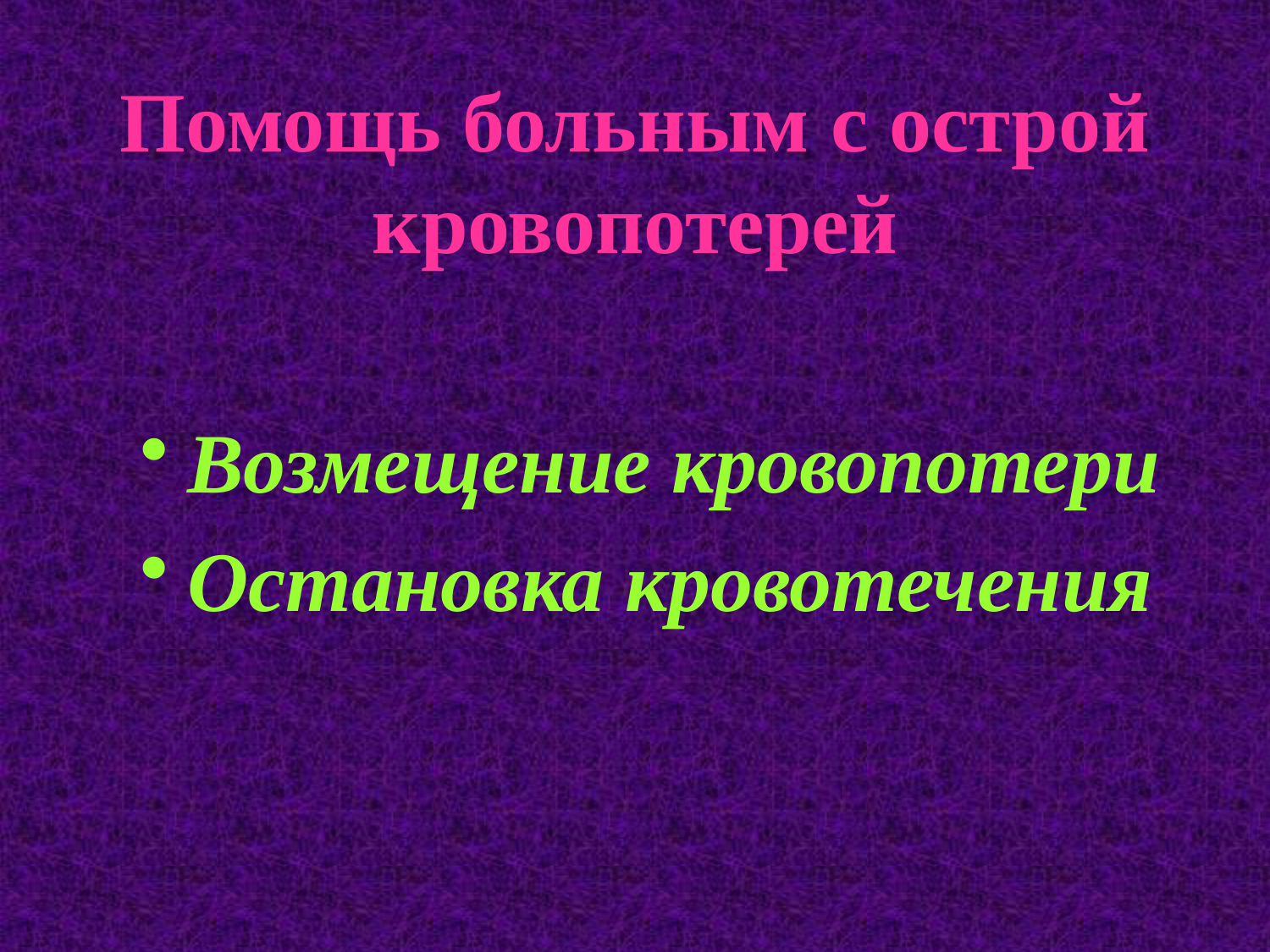

# Помощь больным с острой кровопотерей
Возмещение кровопотери
Остановка кровотечения